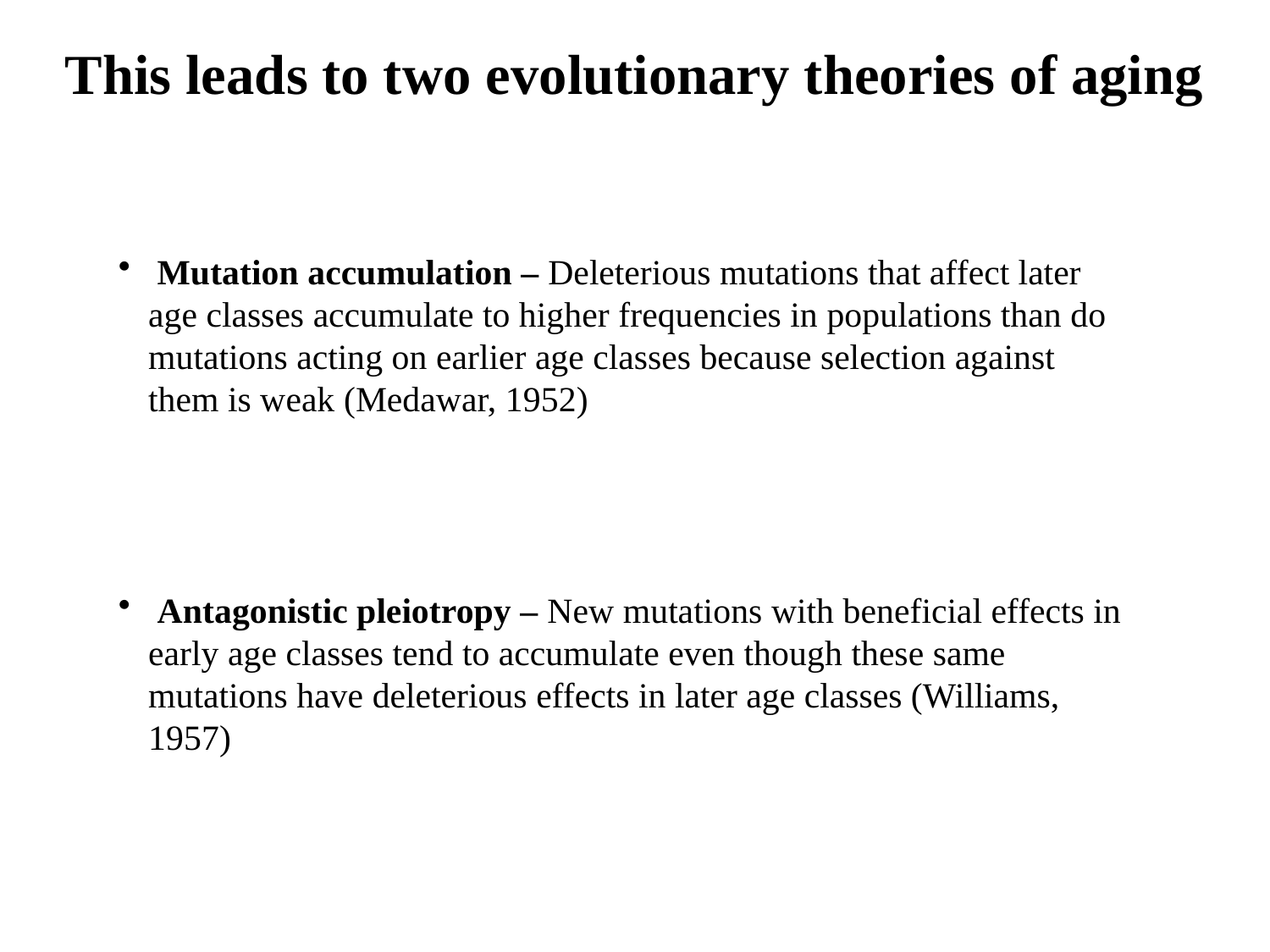

This leads to two evolutionary theories of aging
 Mutation accumulation – Deleterious mutations that affect later age classes accumulate to higher frequencies in populations than do mutations acting on earlier age classes because selection against them is weak (Medawar, 1952)

 Antagonistic pleiotropy – New mutations with beneficial effects in early age classes tend to accumulate even though these same mutations have deleterious effects in later age classes (Williams, 1957)